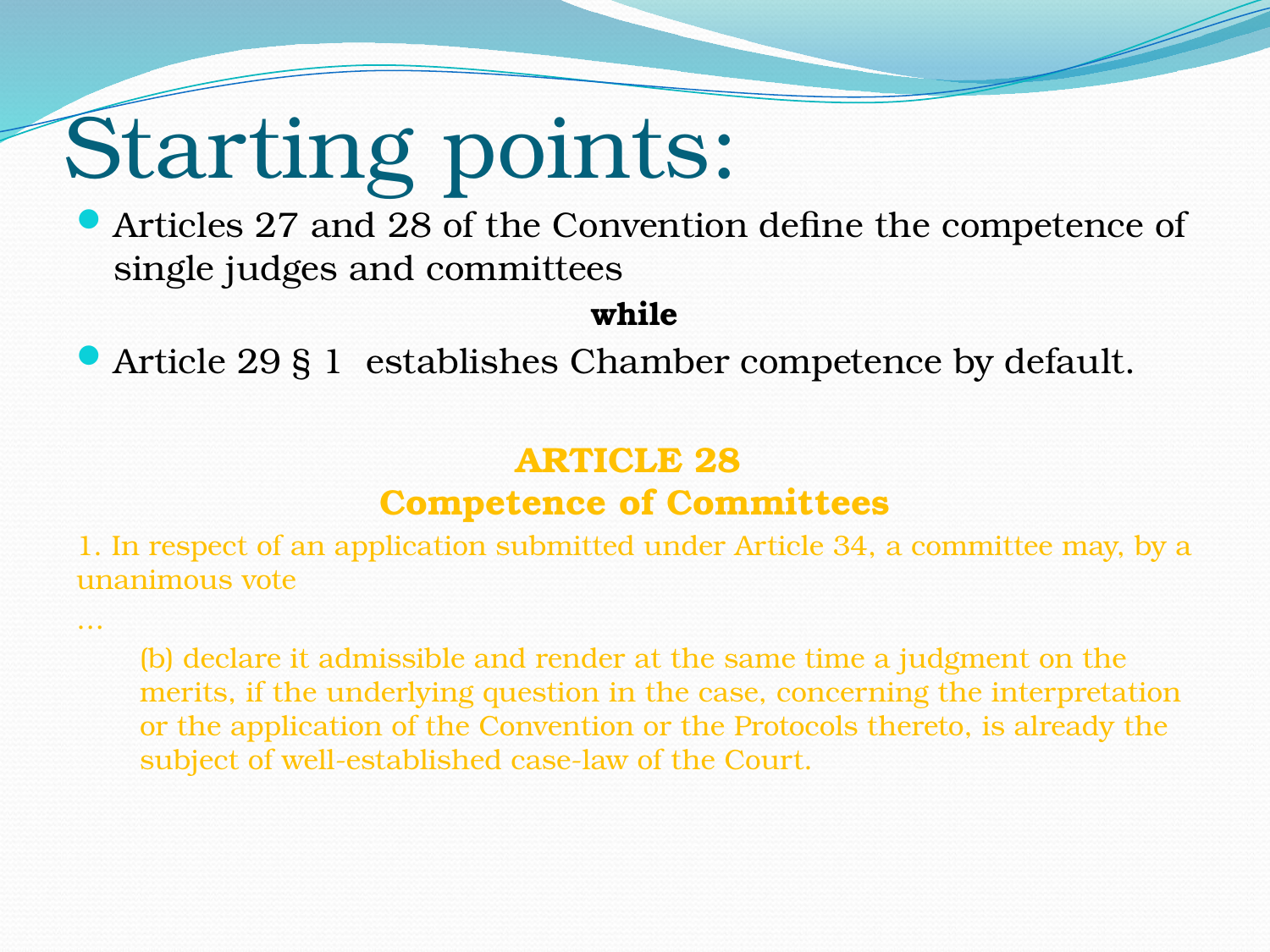

# Starting points:
Articles 27 and 28 of the Convention define the competence of single judges and committees
while
Article 29 § 1  establishes Chamber competence by default.

ARTICLE 28
Competence of Committees
1. In respect of an application submitted under Article 34, a committee may, by a unanimous vote
…
(b) declare it admissible and render at the same time a judgment on the merits, if the underlying question in the case, concerning the interpretation or the application of the Convention or the Protocols thereto, is already the subject of well-established case-law of the Court.